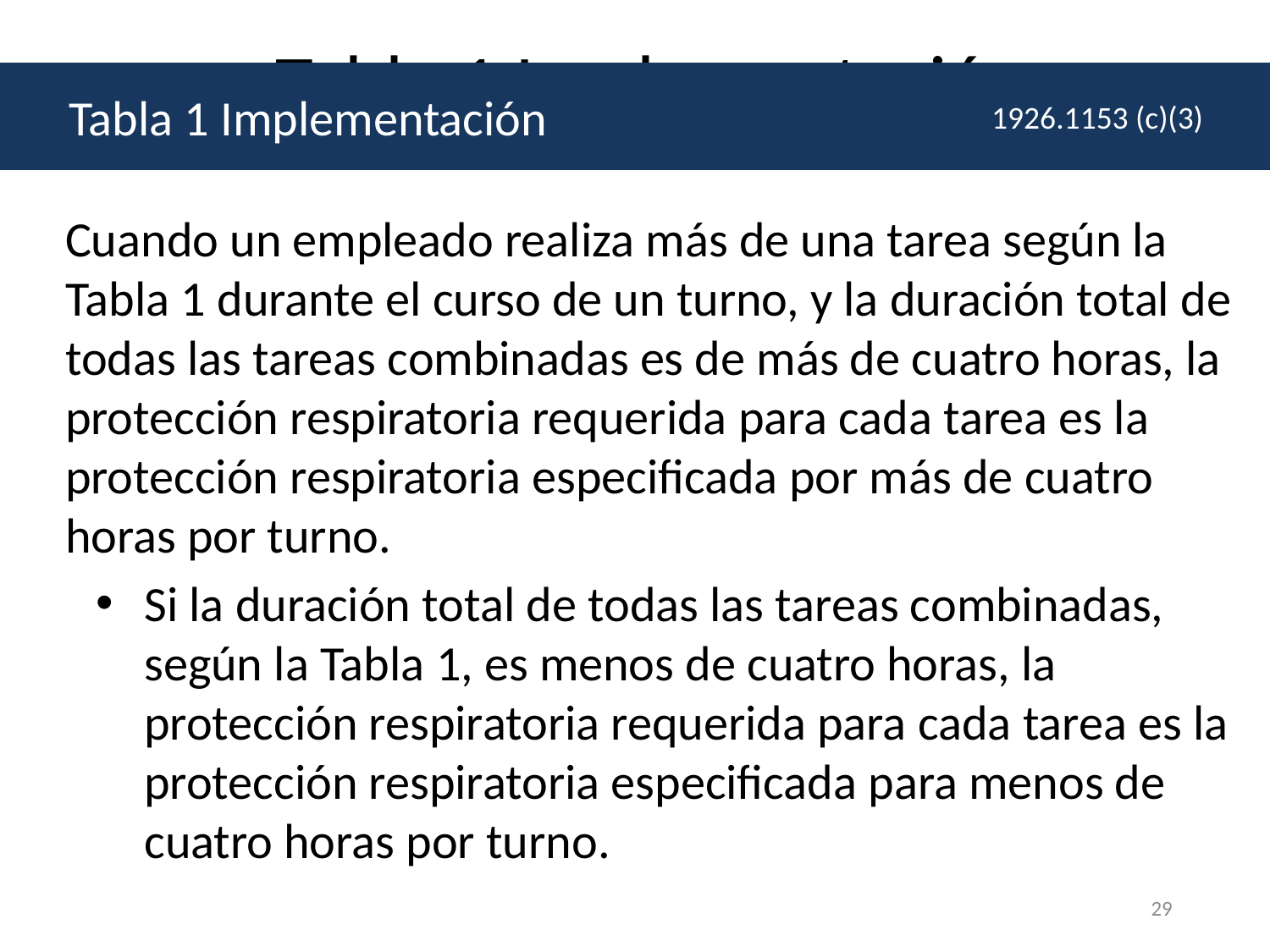

# Tabla 1 Implementación
     Tabla 1 Implementación
1926.1153 (c)(3)
Cuando un empleado realiza más de una tarea según la Tabla 1 durante el curso de un turno, y la duración total de todas las tareas combinadas es de más de cuatro horas, la protección respiratoria requerida para cada tarea es la protección respiratoria especificada por más de cuatro horas por turno.
Si la duración total de todas las tareas combinadas, según la Tabla 1, es menos de cuatro horas, la protección respiratoria requerida para cada tarea es la protección respiratoria especificada para menos de cuatro horas por turno.

29